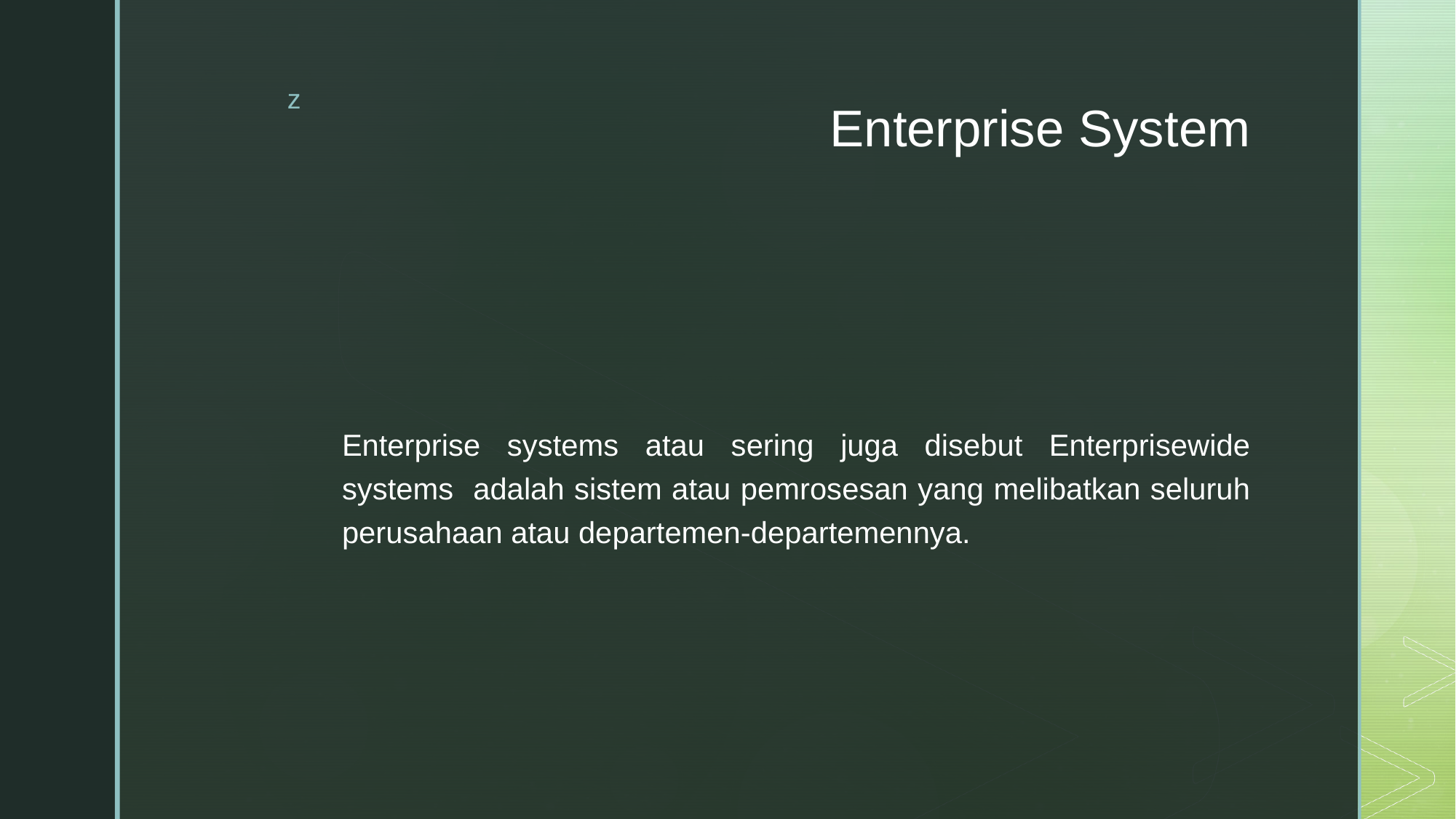

# Enterprise System
Enterprise systems atau sering juga disebut Enterprisewide systems  adalah sistem atau pemrosesan yang melibatkan seluruh perusahaan atau departemen-departemennya.